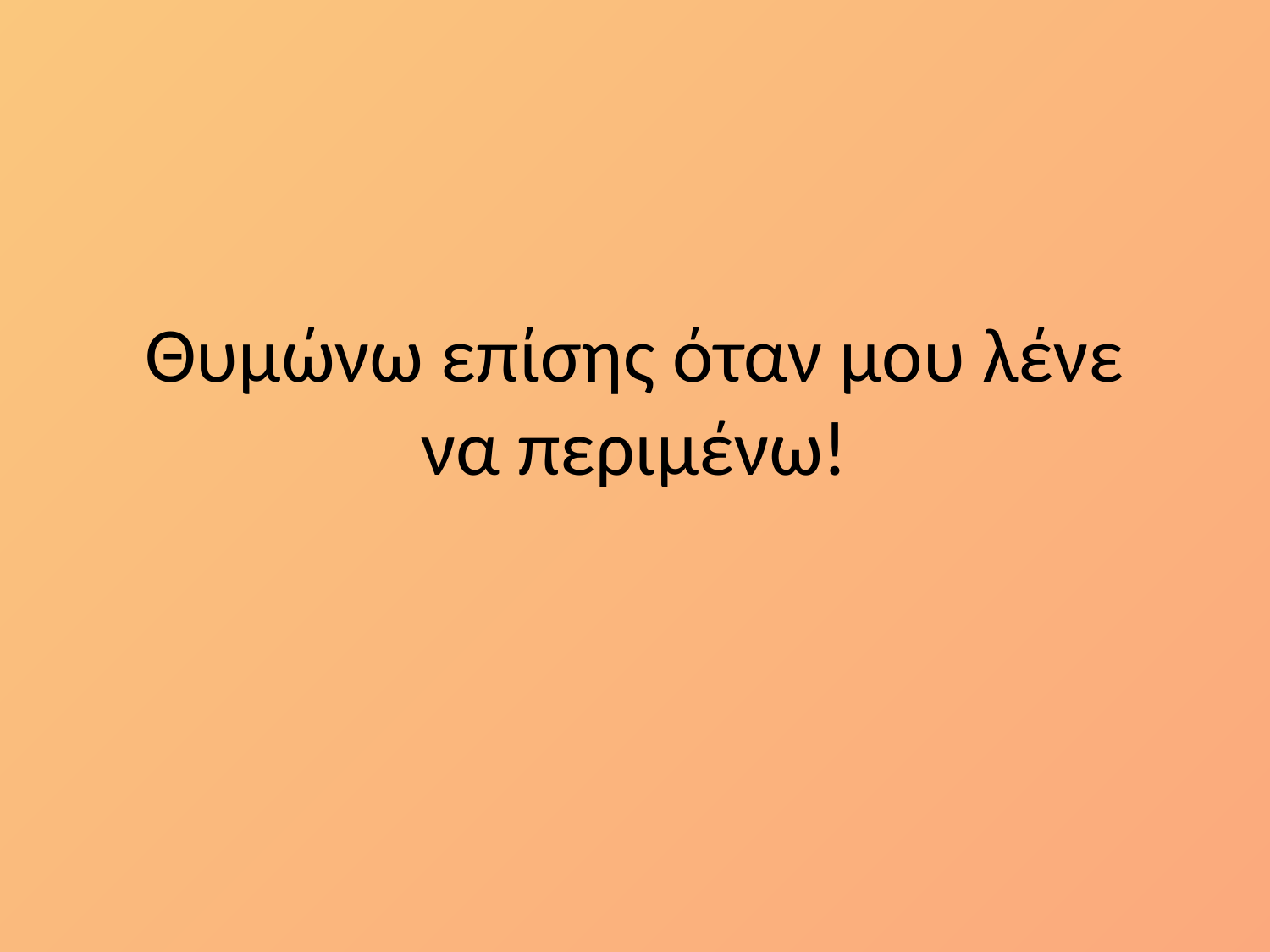

# Θυμώνω επίσης όταν μου λένε να περιμένω!